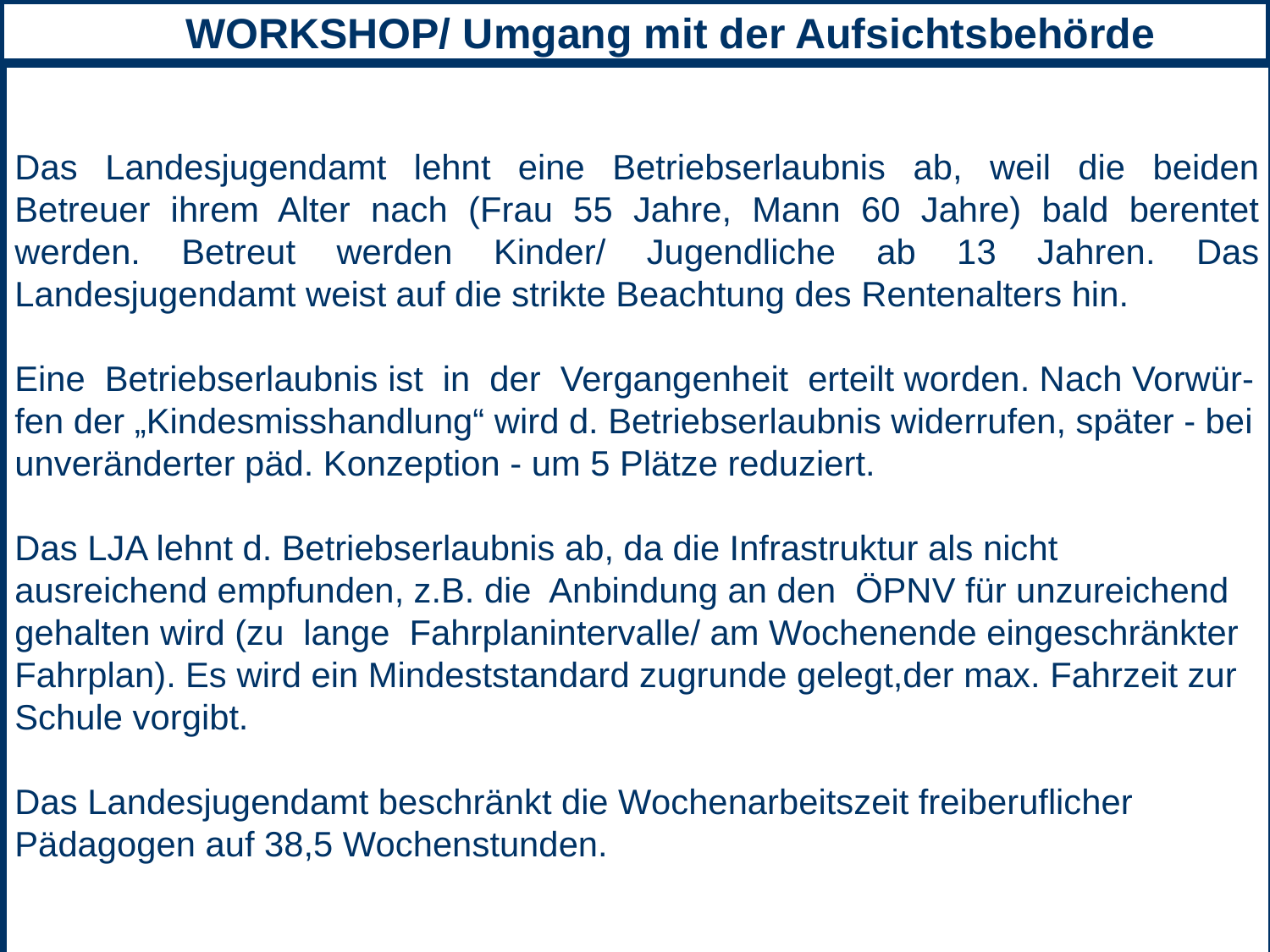

WORKSHOP/ Umgang mit der Aufsichtsbehörde

Das Landesjugendamt lehnt eine Betriebserlaubnis ab, weil die beiden Betreuer ihrem Alter nach (Frau 55 Jahre, Mann 60 Jahre) bald berentet werden. Betreut werden Kinder/ Jugendliche ab 13 Jahren. Das Landesjugendamt weist auf die strikte Beachtung des Rentenalters hin.

Eine  Betriebserlaubnis ist  in  der  Vergangenheit  erteilt worden. Nach Vorwür- fen der „Kindesmisshandlung“ wird d. Betriebserlaubnis widerrufen, später - bei unveränderter päd. Konzeption - um 5 Plätze reduziert.

Das LJA lehnt d. Betriebserlaubnis ab, da die Infrastruktur als nicht ausreichend empfunden, z.B. die  Anbindung an den  ÖPNV für unzureichend gehalten wird (zu  lange  Fahrplanintervalle/ am Wochenende eingeschränkter  Fahrplan). Es wird ein Mindeststandard zugrunde gelegt,der max. Fahrzeit zur Schule vorgibt.

Das Landesjugendamt beschränkt die Wochenarbeitszeit freiberuflicher Pädagogen auf 38,5 Wochenstunden.